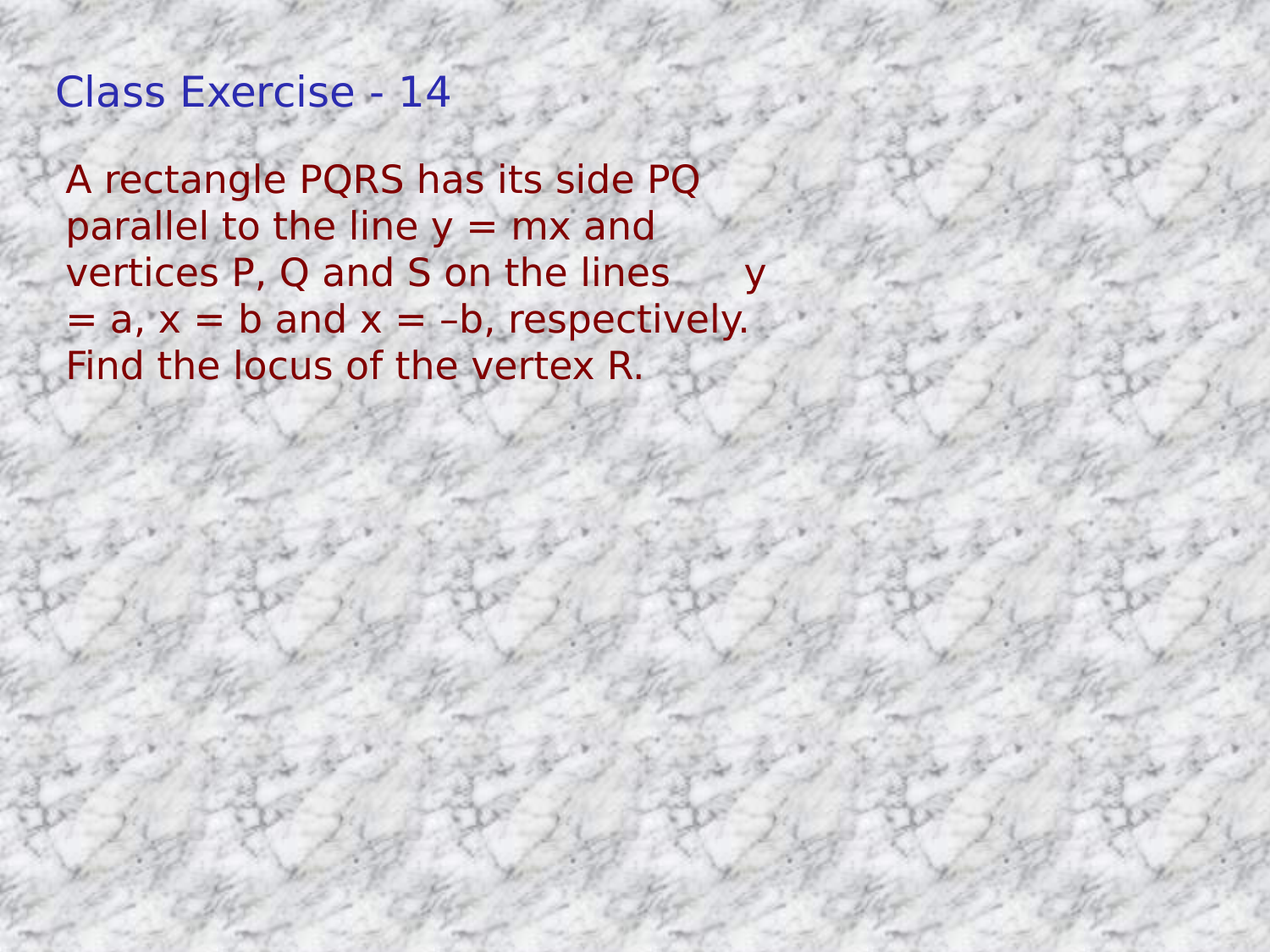

# Class Exercise - 14
A rectangle PQRS has its side PQ parallel to the line y = mx and vertices P, Q and S on the lines      y = a, x = b and x = –b, respectively. Find the locus of the vertex R.